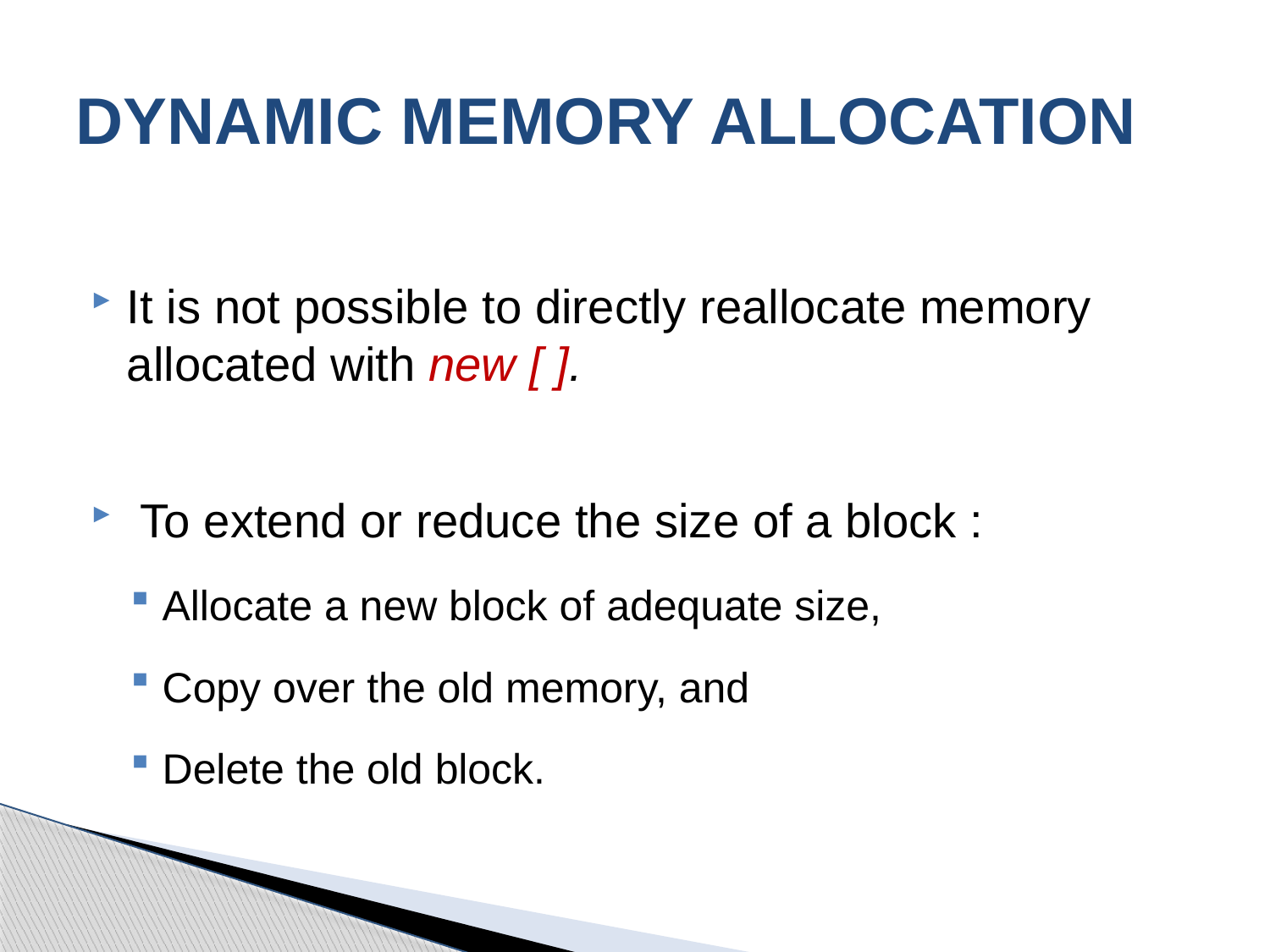

# DYNAMIC MEMORY ALLOCATION

It is not possible to directly reallocate memory allocated with new [ ].

 To extend or reduce the size of a block :
Allocate a new block of adequate size,
Copy over the old memory, and
Delete the old block.